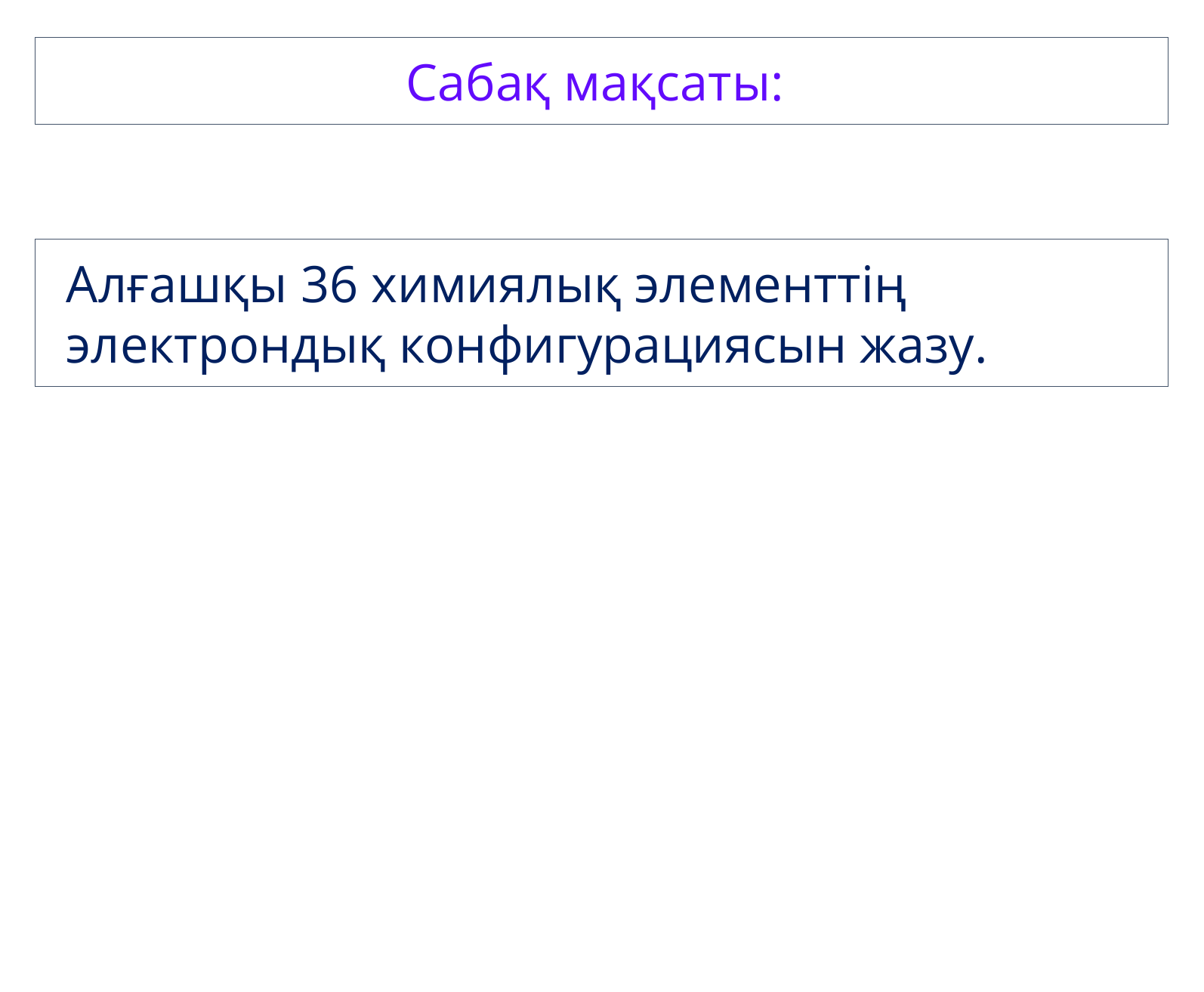

Сабақ мақсаты:
Алғашқы 36 химиялық элементтің электрондық конфигурациясын жазу.